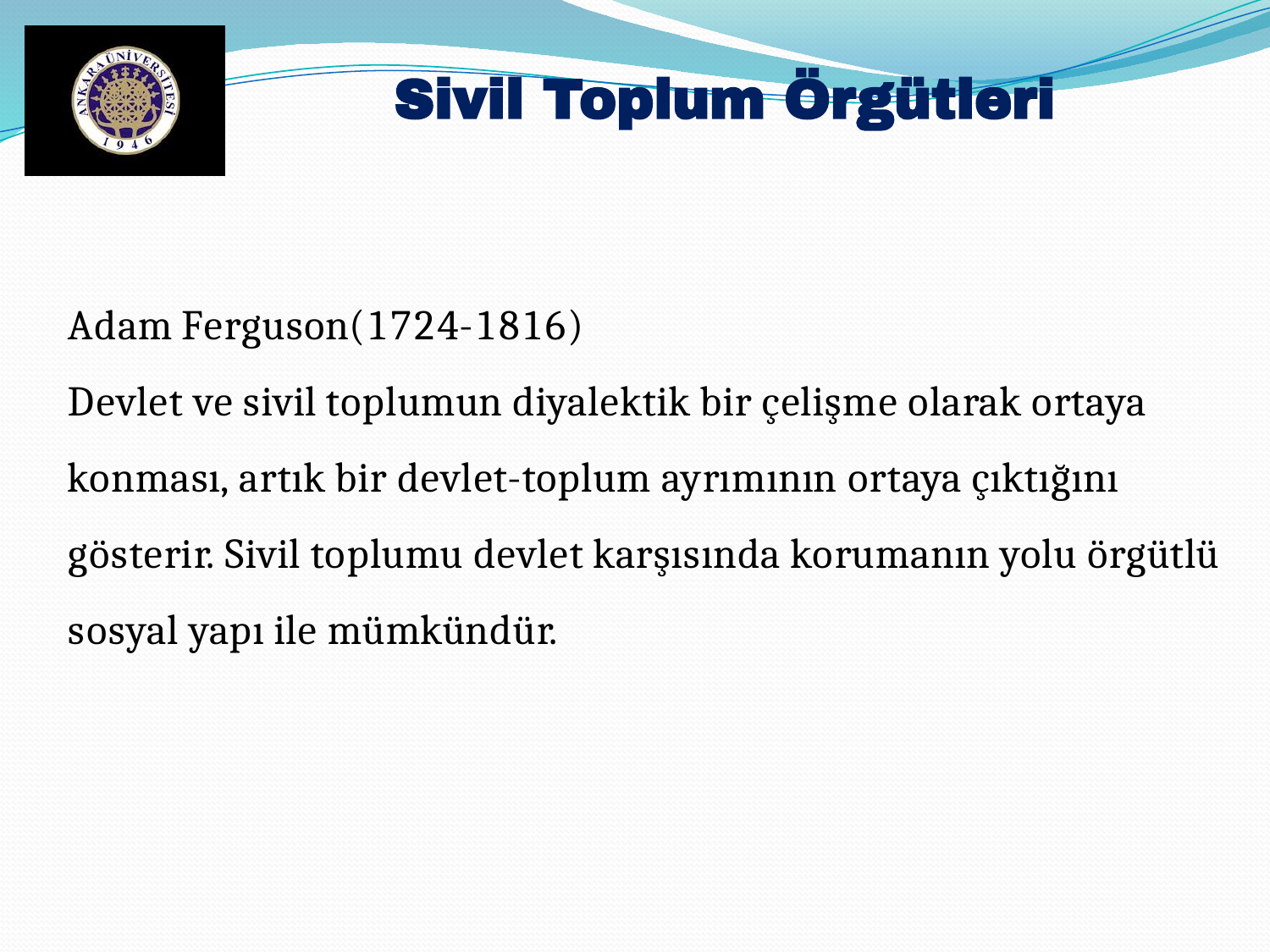

Sivil Toplum Örgütleri
Adam Ferguson(1724-1816)
Devlet ve sivil toplumun diyalektik bir çelişme olarak ortaya konması, artık bir devlet-toplum ayrımının ortaya çıktığını gösterir. Sivil toplumu devlet karşısında korumanın yolu örgütlü sosyal yapı ile mümkündür.